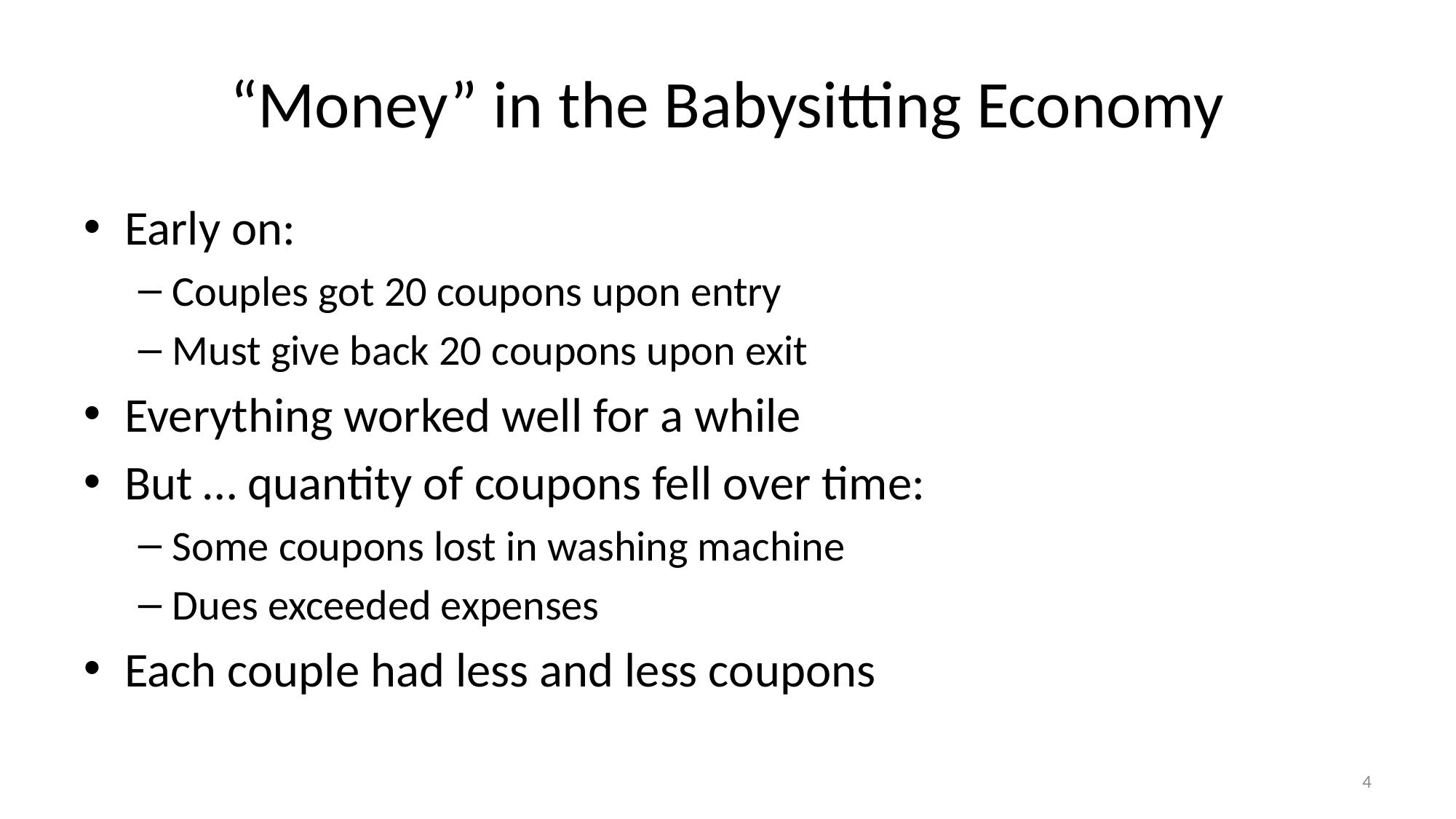

# “Money” in the Babysitting Economy
Early on:
Couples got 20 coupons upon entry
Must give back 20 coupons upon exit
Everything worked well for a while
But … quantity of coupons fell over time:
Some coupons lost in washing machine
Dues exceeded expenses
Each couple had less and less coupons

4